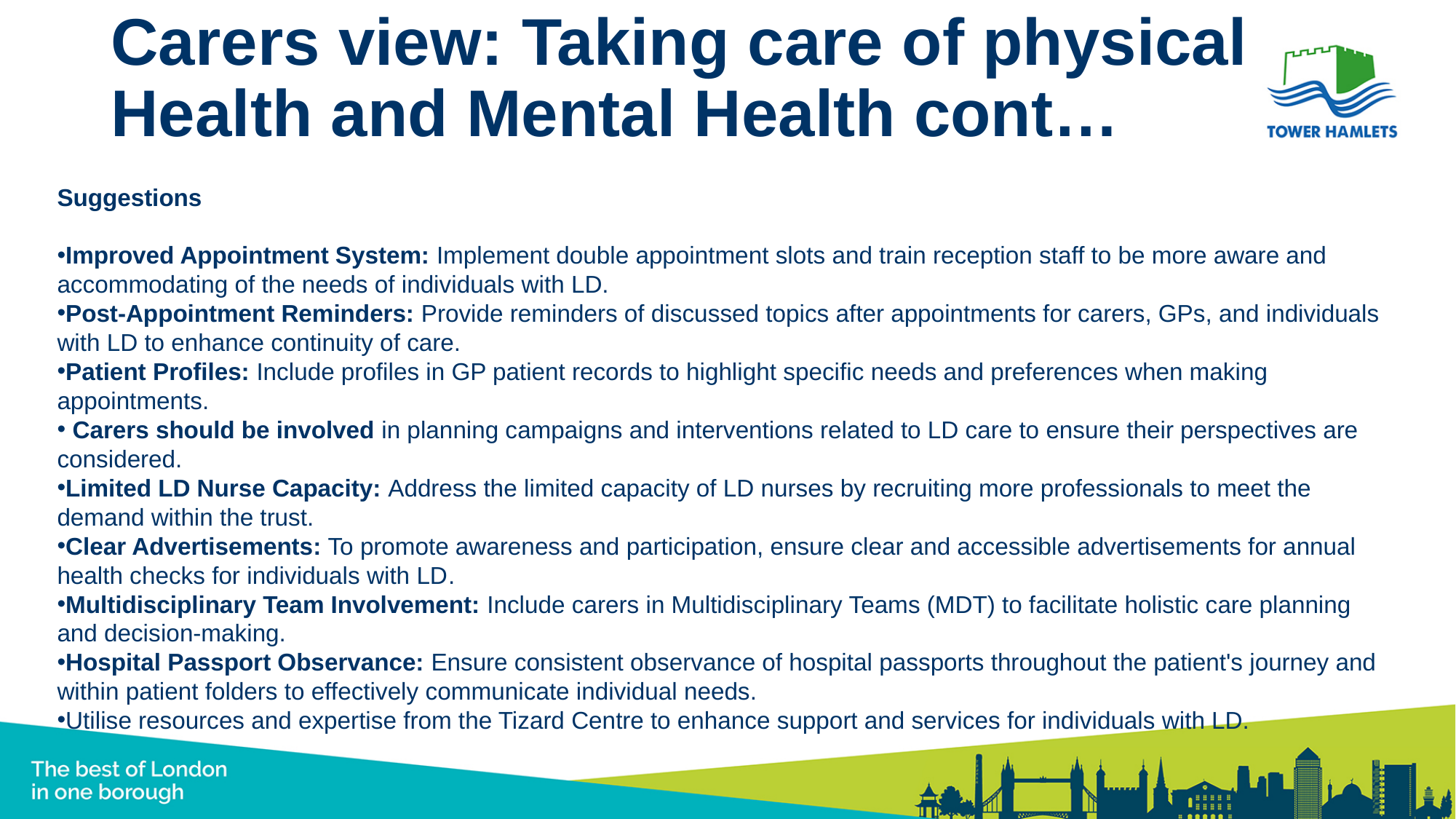

# Carers view: Taking care of physical Health and Mental Health cont…

Suggestions

Improved Appointment System: Implement double appointment slots and train reception staff to be more aware and accommodating of the needs of individuals with LD.
Post-Appointment Reminders: Provide reminders of discussed topics after appointments for carers, GPs, and individuals with LD to enhance continuity of care.
Patient Profiles: Include profiles in GP patient records to highlight specific needs and preferences when making appointments.
 Carers should be involved in planning campaigns and interventions related to LD care to ensure their perspectives are considered.
Limited LD Nurse Capacity: Address the limited capacity of LD nurses by recruiting more professionals to meet the demand within the trust.
Clear Advertisements: To promote awareness and participation, ensure clear and accessible advertisements for annual health checks for individuals with LD.
Multidisciplinary Team Involvement: Include carers in Multidisciplinary Teams (MDT) to facilitate holistic care planning and decision-making.
Hospital Passport Observance: Ensure consistent observance of hospital passports throughout the patient's journey and within patient folders to effectively communicate individual needs.
Utilise resources and expertise from the Tizard Centre to enhance support and services for individuals with LD.